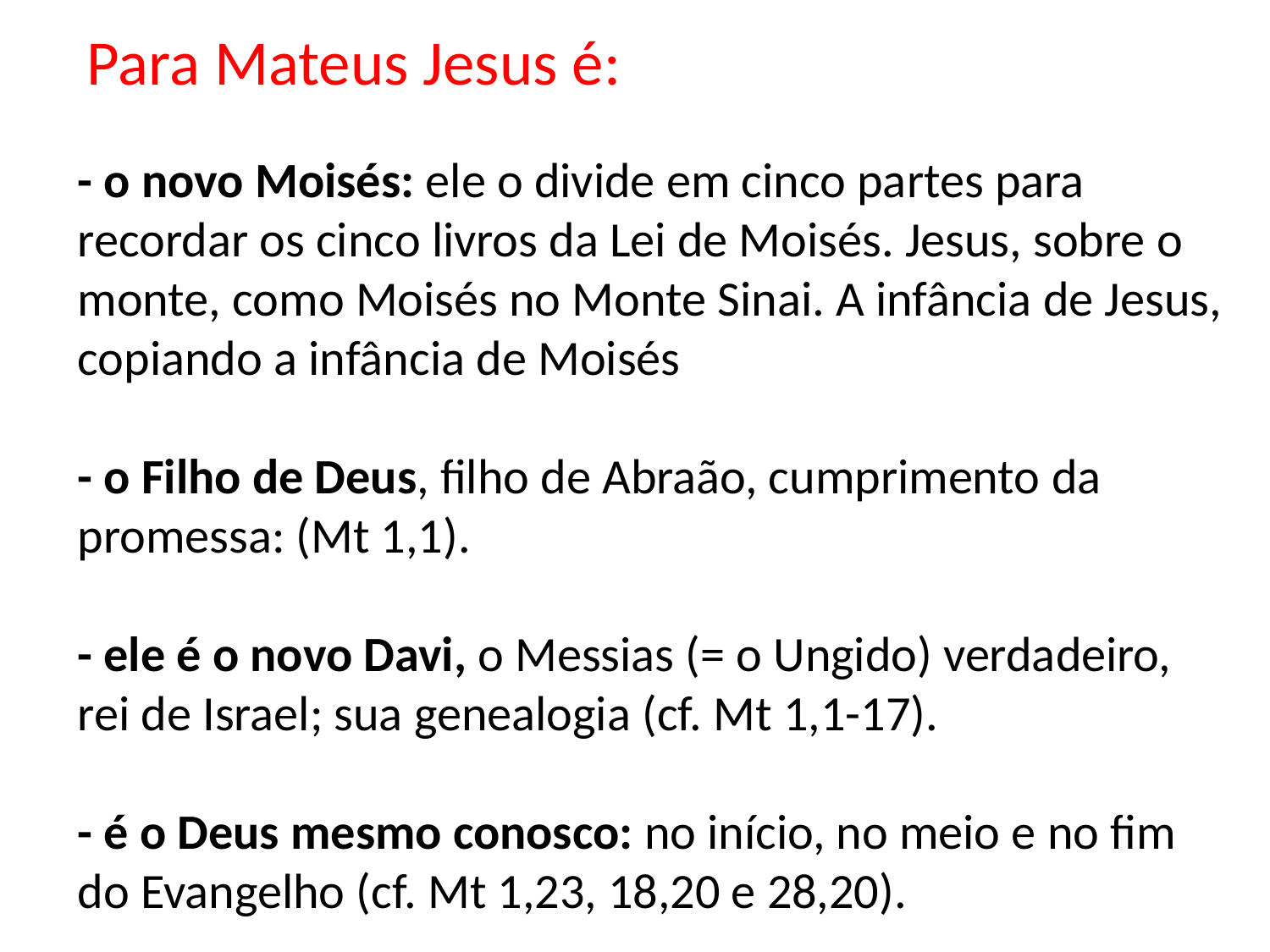

# Para Mateus Jesus é: - o novo Moisés: ele o divide em cinco partes para recordar os cinco livros da Lei de Moisés. Jesus, sobre o monte, como Moisés no Monte Sinai. A infância de Jesus, copiando a infância de Moisés - o Filho de Deus, filho de Abraão, cumprimento da promessa: (Mt 1,1). - ele é o novo Davi, o Messias (= o Ungido) verdadeiro, rei de Israel; sua genealogia (cf. Mt 1,1-17). - é o Deus mesmo conosco: no início, no meio e no fim do Evangelho (cf. Mt 1,23, 18,20 e 28,20).